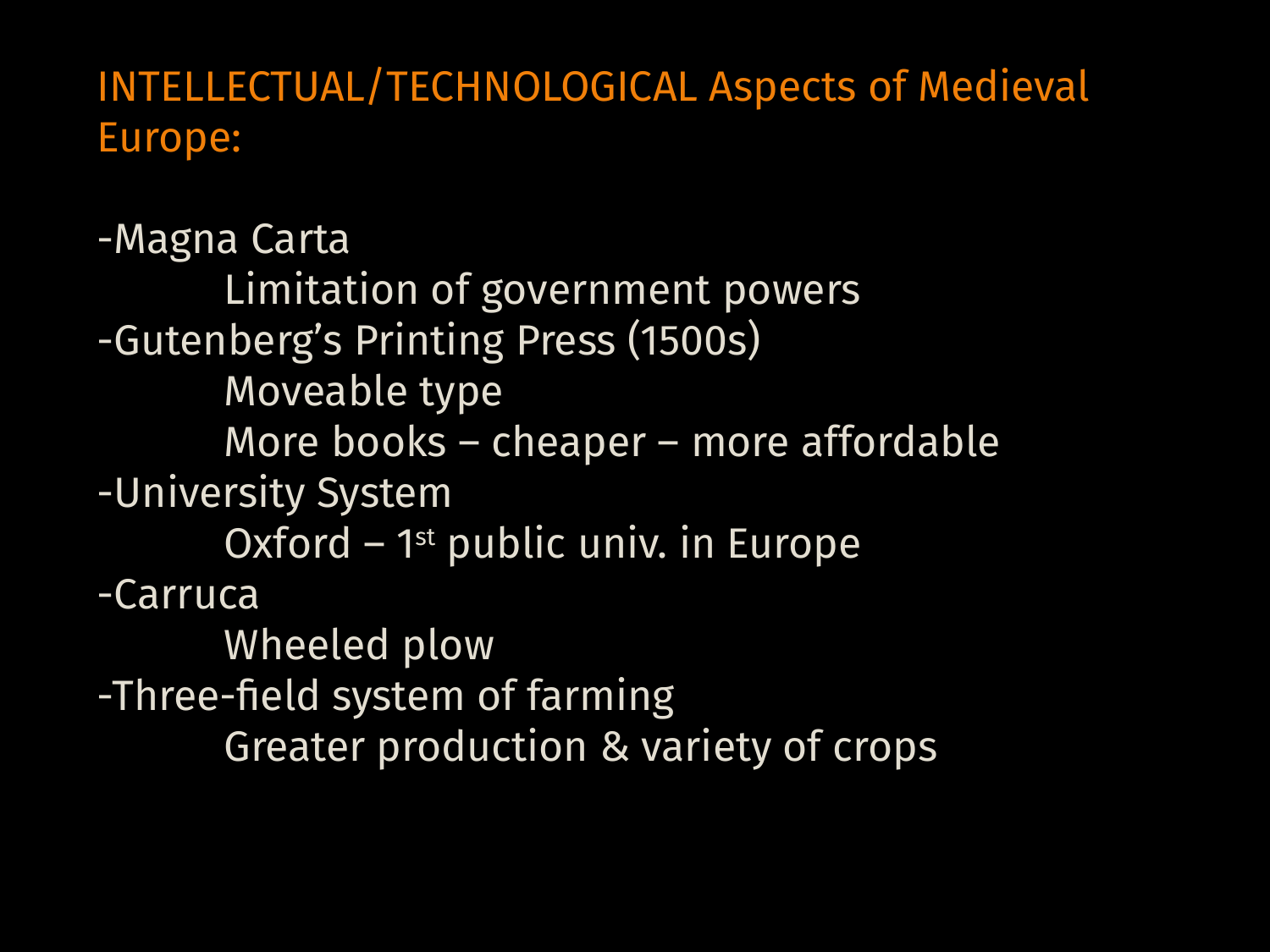

INTELLECTUAL/TECHNOLOGICAL Aspects of Medieval Europe:

-Magna Carta
	Limitation of government powers
-Gutenberg’s Printing Press (1500s)
	Moveable type
	More books – cheaper – more affordable
-University System
	Oxford – 1st public univ. in Europe
-Carruca
	Wheeled plow
-Three-field system of farming
	Greater production & variety of crops